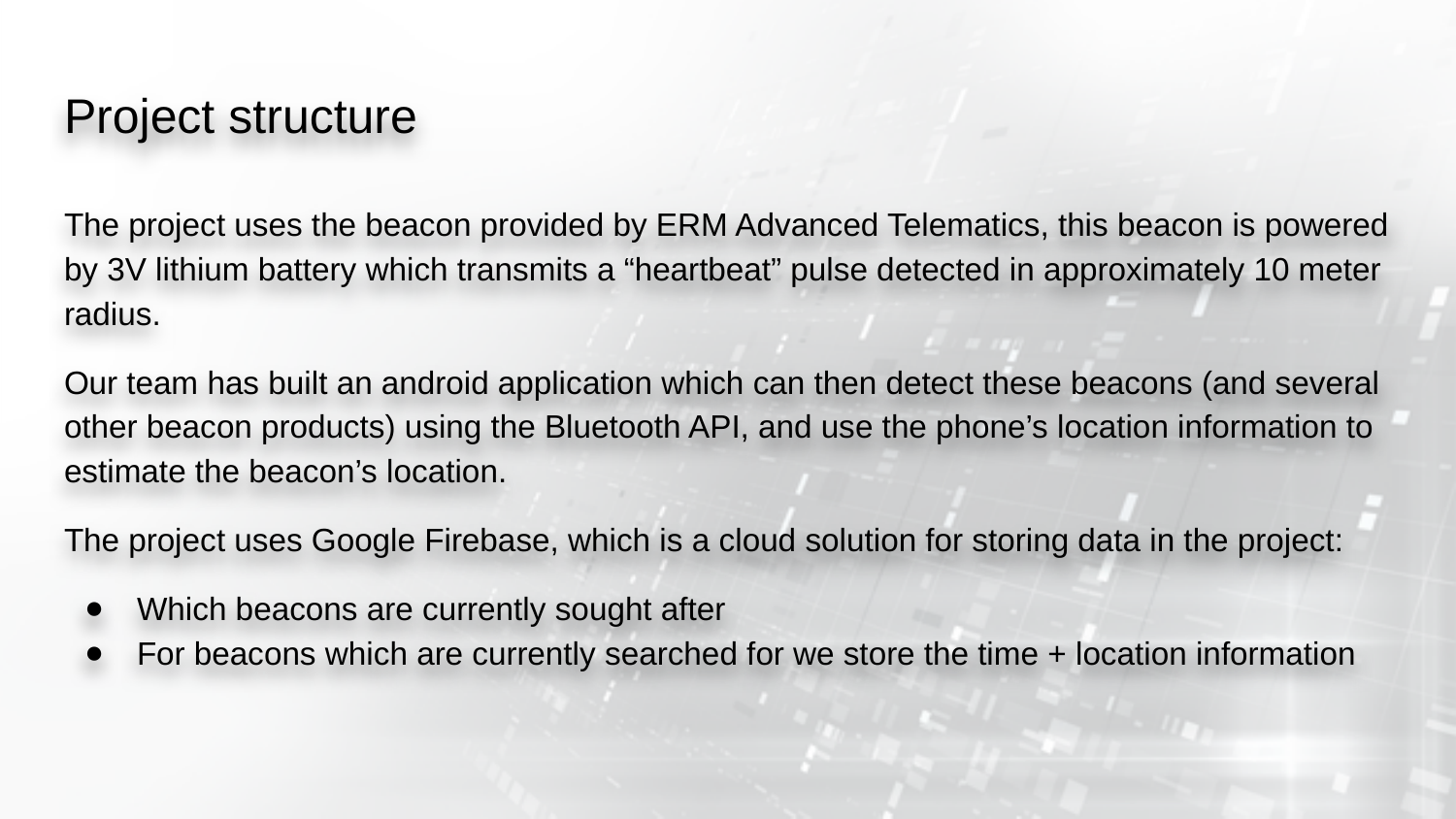

# Project structure
The project uses the beacon provided by ERM Advanced Telematics, this beacon is powered by 3V lithium battery which transmits a “heartbeat” pulse detected in approximately 10 meter radius.
Our team has built an android application which can then detect these beacons (and several other beacon products) using the Bluetooth API, and use the phone’s location information to estimate the beacon’s location.
The project uses Google Firebase, which is a cloud solution for storing data in the project:
Which beacons are currently sought after
For beacons which are currently searched for we store the time + location information